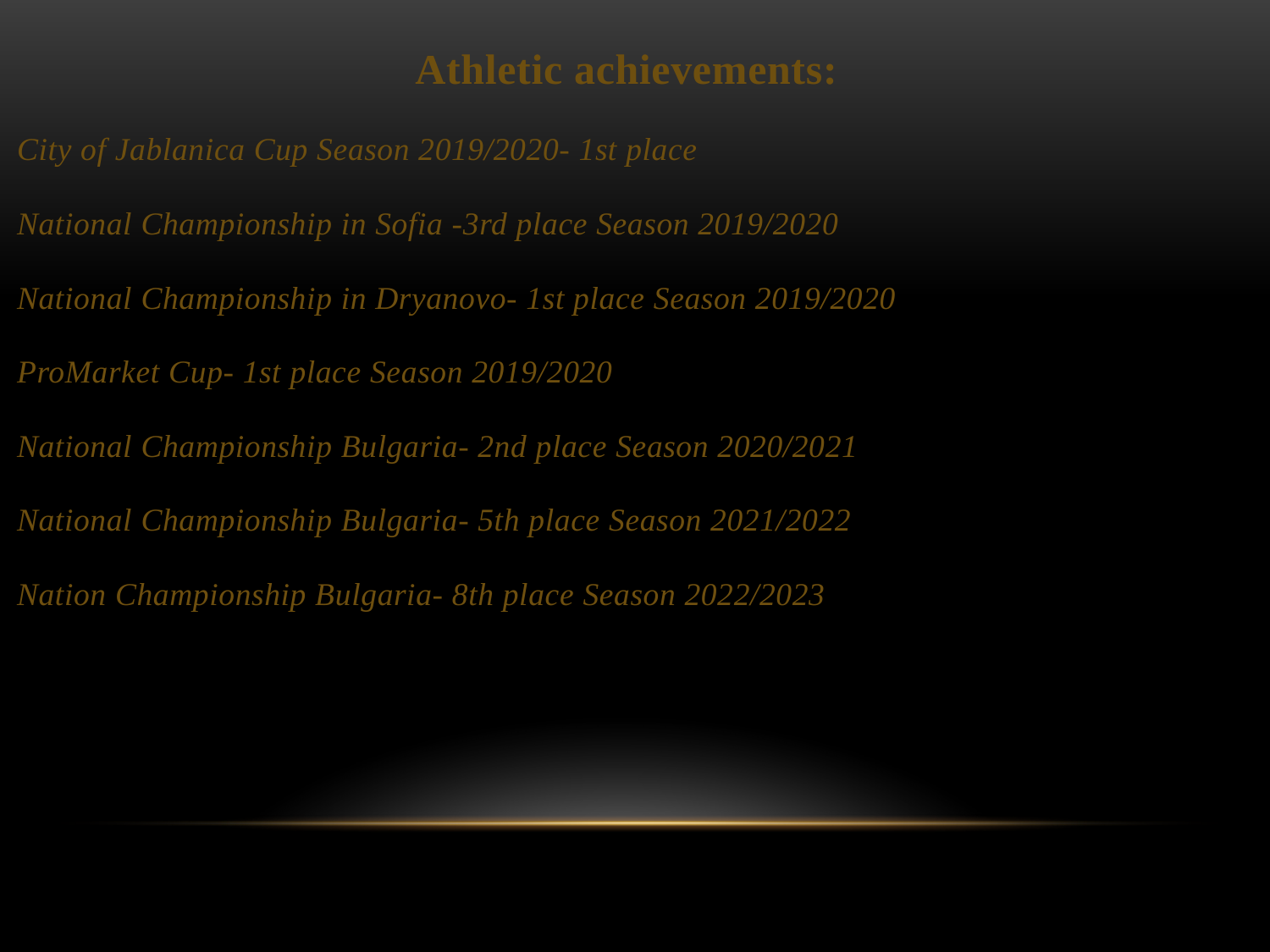

Athletic achievements:
City of Jablanica Cup Season 2019/2020- 1st place
National Championship in Sofia -3rd place Season 2019/2020
National Championship in Dryanovo- 1st place Season 2019/2020
ProMarket Cup- 1st place Season 2019/2020
National Championship Bulgaria- 2nd place Season 2020/2021
National Championship Bulgaria- 5th place Season 2021/2022
Nation Championship Bulgaria- 8th place Season 2022/2023